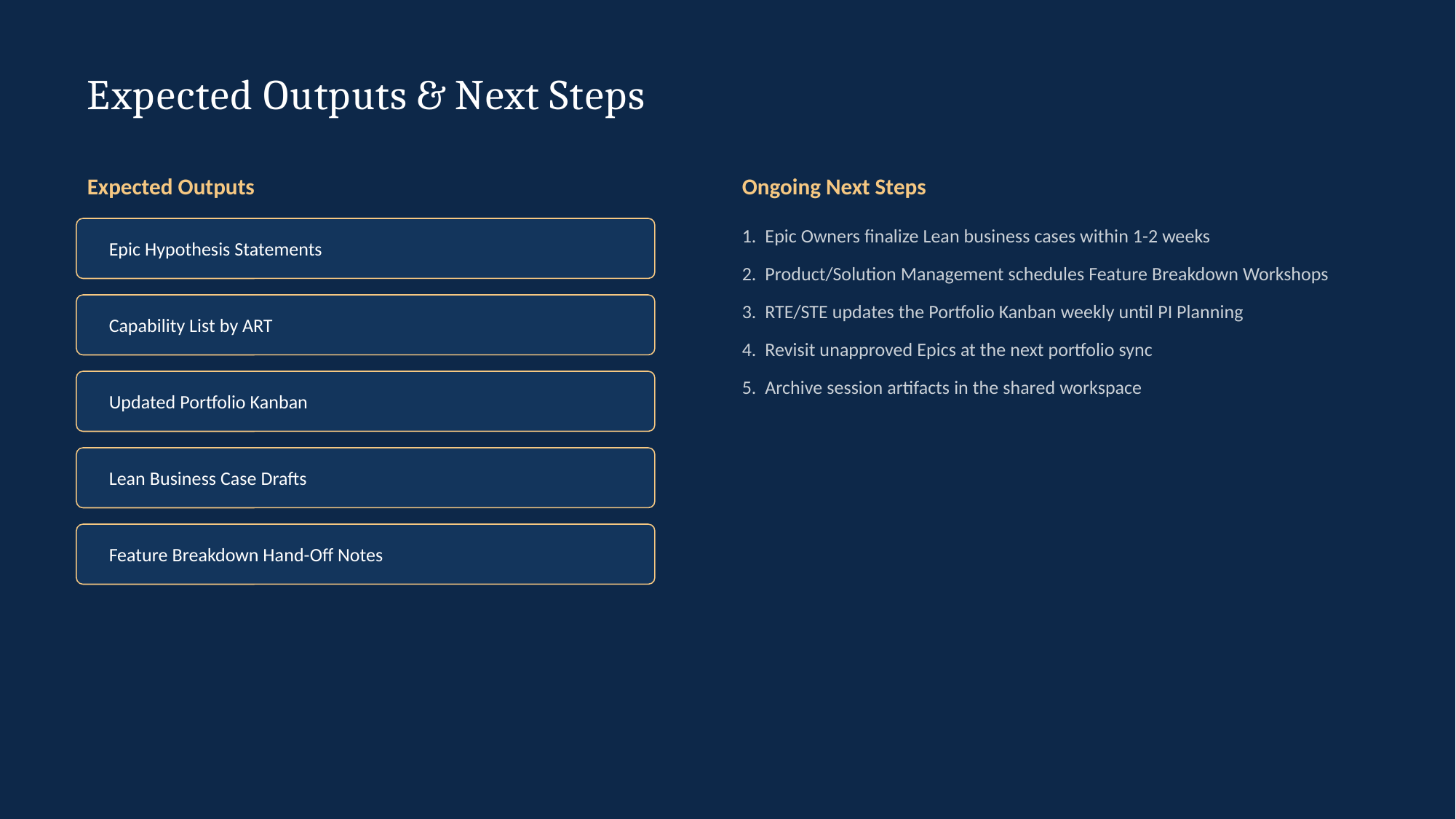

Expected Outputs & Next Steps
Expected Outputs
Ongoing Next Steps

Epic Hypothesis Statements
1.  Epic Owners finalize Lean business cases within 1-2 weeks
2.  Product/Solution Management schedules Feature Breakdown Workshops
3.  RTE/STE updates the Portfolio Kanban weekly until PI Planning
4.  Revisit unapproved Epics at the next portfolio sync
5.  Archive session artifacts in the shared workspace

Capability List by ART

Updated Portfolio Kanban

Lean Business Case Drafts

Feature Breakdown Hand-Off Notes